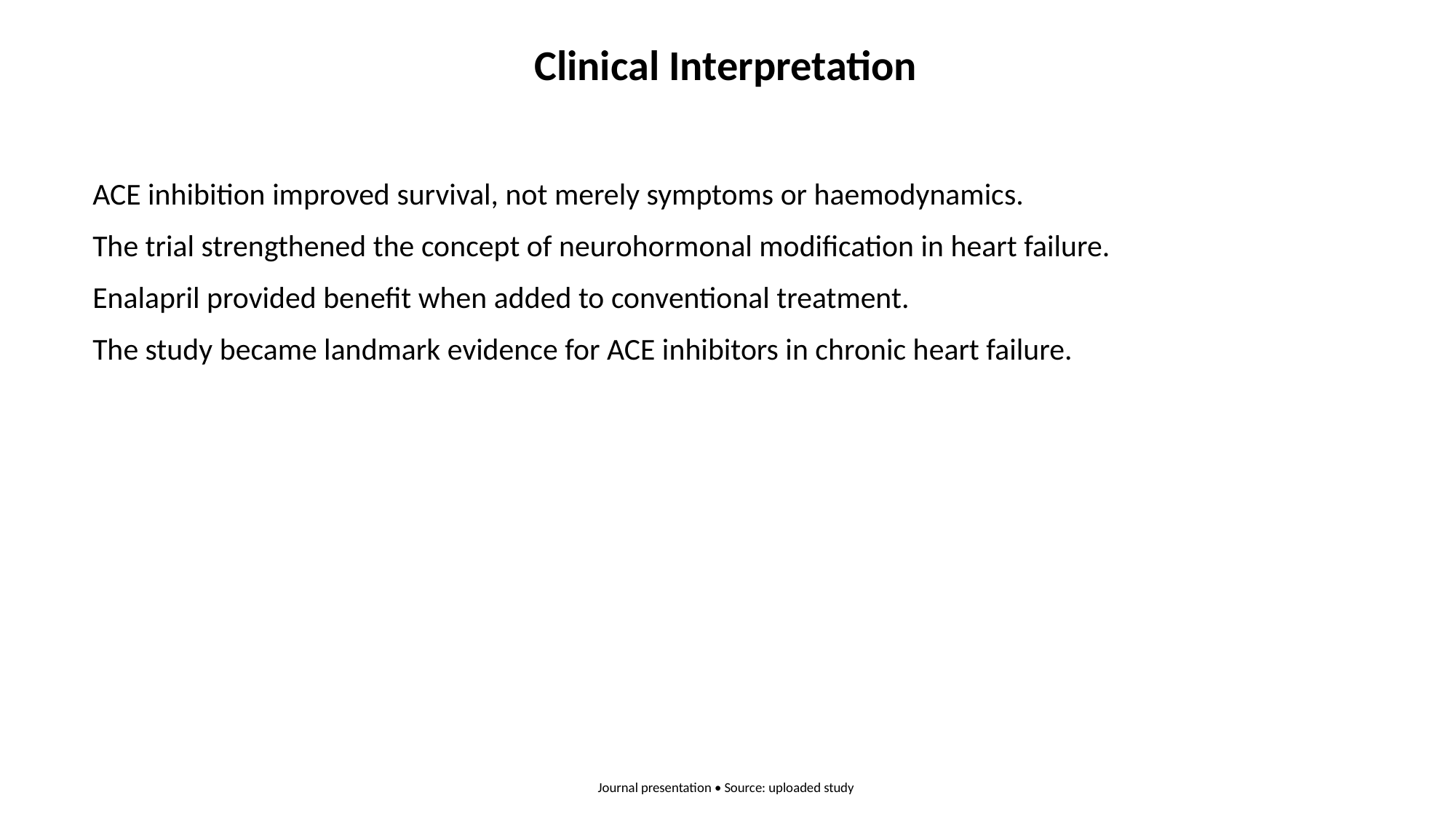

Clinical Interpretation
ACE inhibition improved survival, not merely symptoms or haemodynamics.
The trial strengthened the concept of neurohormonal modification in heart failure.
Enalapril provided benefit when added to conventional treatment.
The study became landmark evidence for ACE inhibitors in chronic heart failure.
Journal presentation • Source: uploaded study